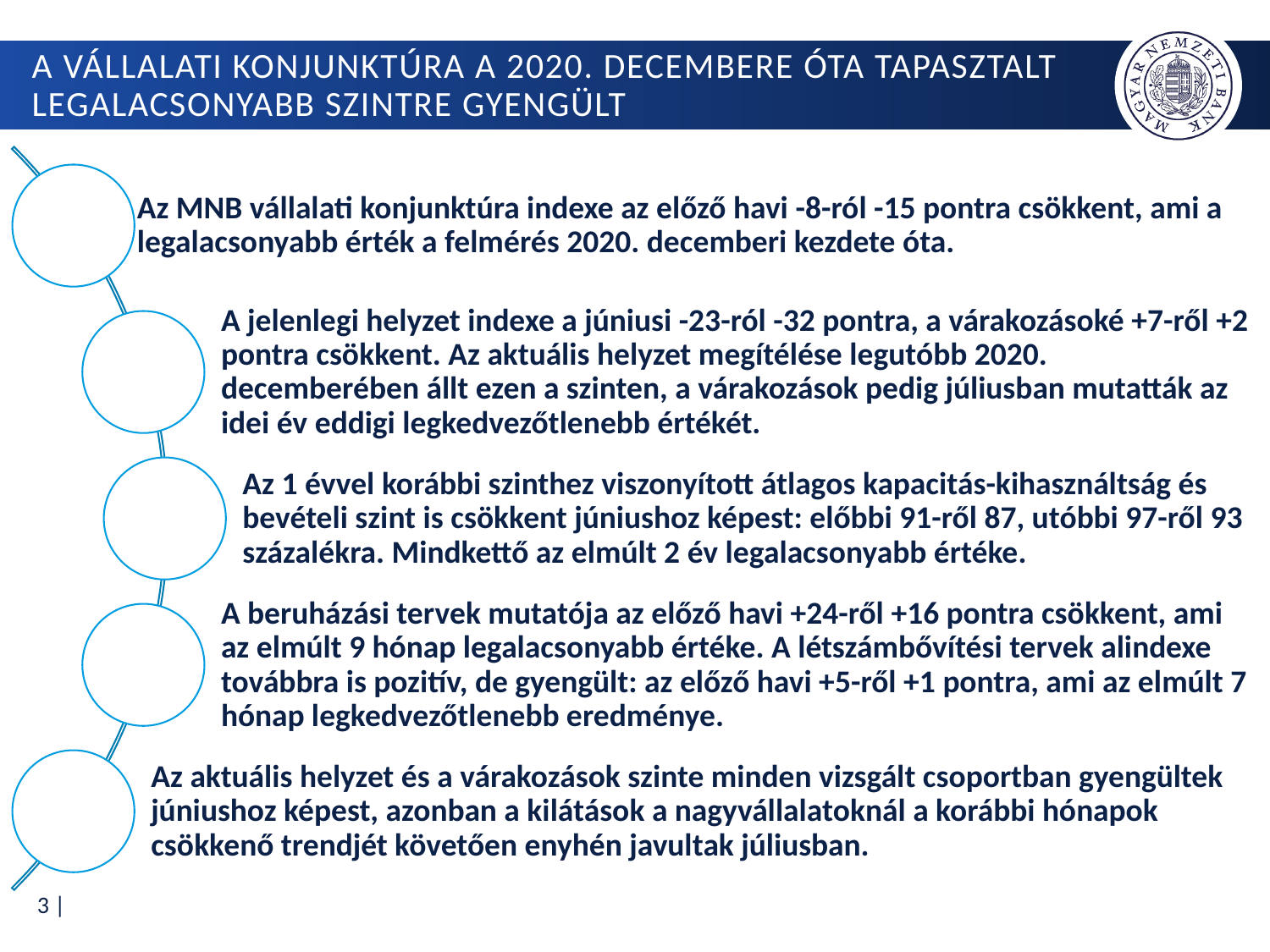

# A vállalati konjunktúra a 2020. decembere óta tapasztalt legalacsonyabb szintre gyengült
Az MNB vállalati konjunktúra indexe az előző havi -8-ról -15 pontra csökkent, ami a legalacsonyabb érték a felmérés 2020. decemberi kezdete óta.
A jelenlegi helyzet indexe a júniusi -23-ról -32 pontra, a várakozásoké +7-ről +2 pontra csökkent. Az aktuális helyzet megítélése legutóbb 2020. decemberében állt ezen a szinten, a várakozások pedig júliusban mutatták az idei év eddigi legkedvezőtlenebb értékét.
Az 1 évvel korábbi szinthez viszonyított átlagos kapacitás-kihasználtság és bevételi szint is csökkent júniushoz képest: előbbi 91-ről 87, utóbbi 97-ről 93 százalékra. Mindkettő az elmúlt 2 év legalacsonyabb értéke.
A beruházási tervek mutatója az előző havi +24-ről +16 pontra csökkent, ami az elmúlt 9 hónap legalacsonyabb értéke. A létszámbővítési tervek alindexe továbbra is pozitív, de gyengült: az előző havi +5-ről +1 pontra, ami az elmúlt 7 hónap legkedvezőtlenebb eredménye.
Az aktuális helyzet és a várakozások szinte minden vizsgált csoportban gyengültek júniushoz képest, azonban a kilátások a nagyvállalatoknál a korábbi hónapok csökkenő trendjét követően enyhén javultak júliusban.